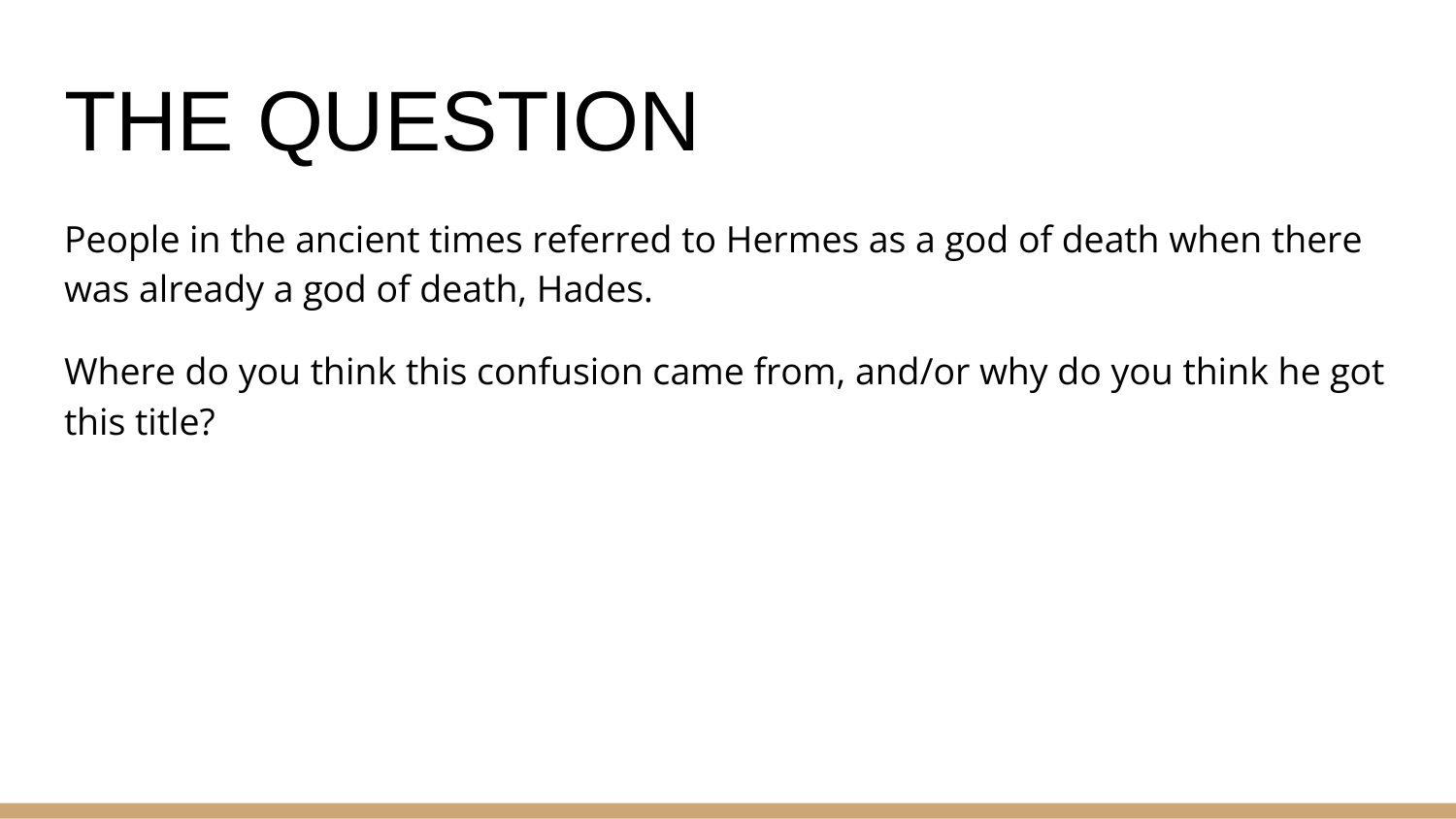

# THE QUESTION
People in the ancient times referred to Hermes as a god of death when there was already a god of death, Hades.
Where do you think this confusion came from, and/or why do you think he got this title?